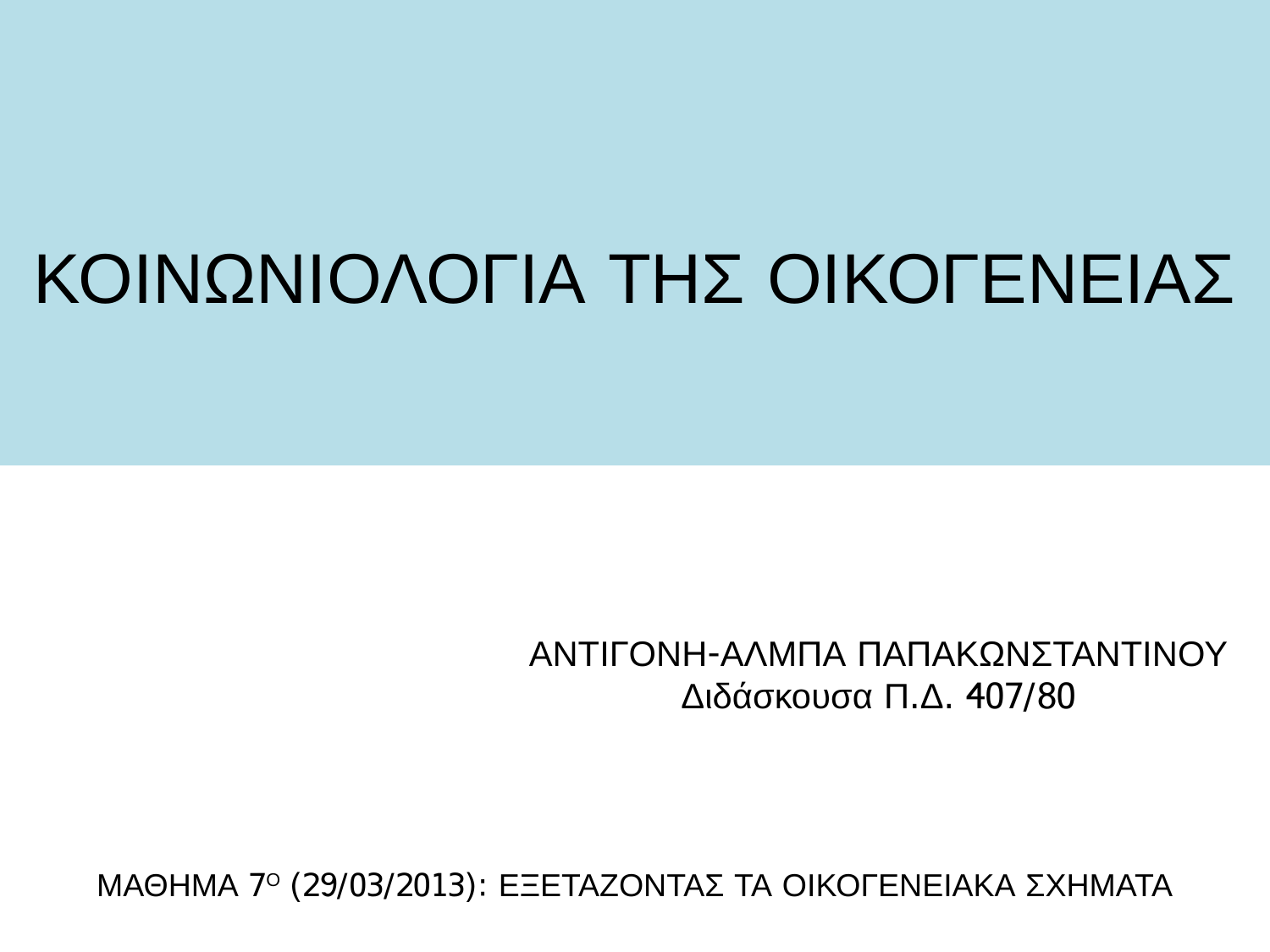

# ΚΟΙΝΩΝΙΟΛΟΓΙΑ ΤΗΣ ΟΙΚΟΓΕΝΕΙΑΣ
ΑΝΤΙΓΟΝΗ-ΑΛΜΠΑ ΠΑΠΑΚΩΝΣΤΑΝΤΙΝΟΥ
Διδάσκουσα Π.Δ. 407/80
ΜΑΘΗΜΑ 7Ο (29/03/2013): ΕΞΕΤΑΖΟΝΤΑΣ ΤΑ ΟΙΚΟΓΕΝΕΙΑΚΑ ΣΧΗΜΑΤΑ